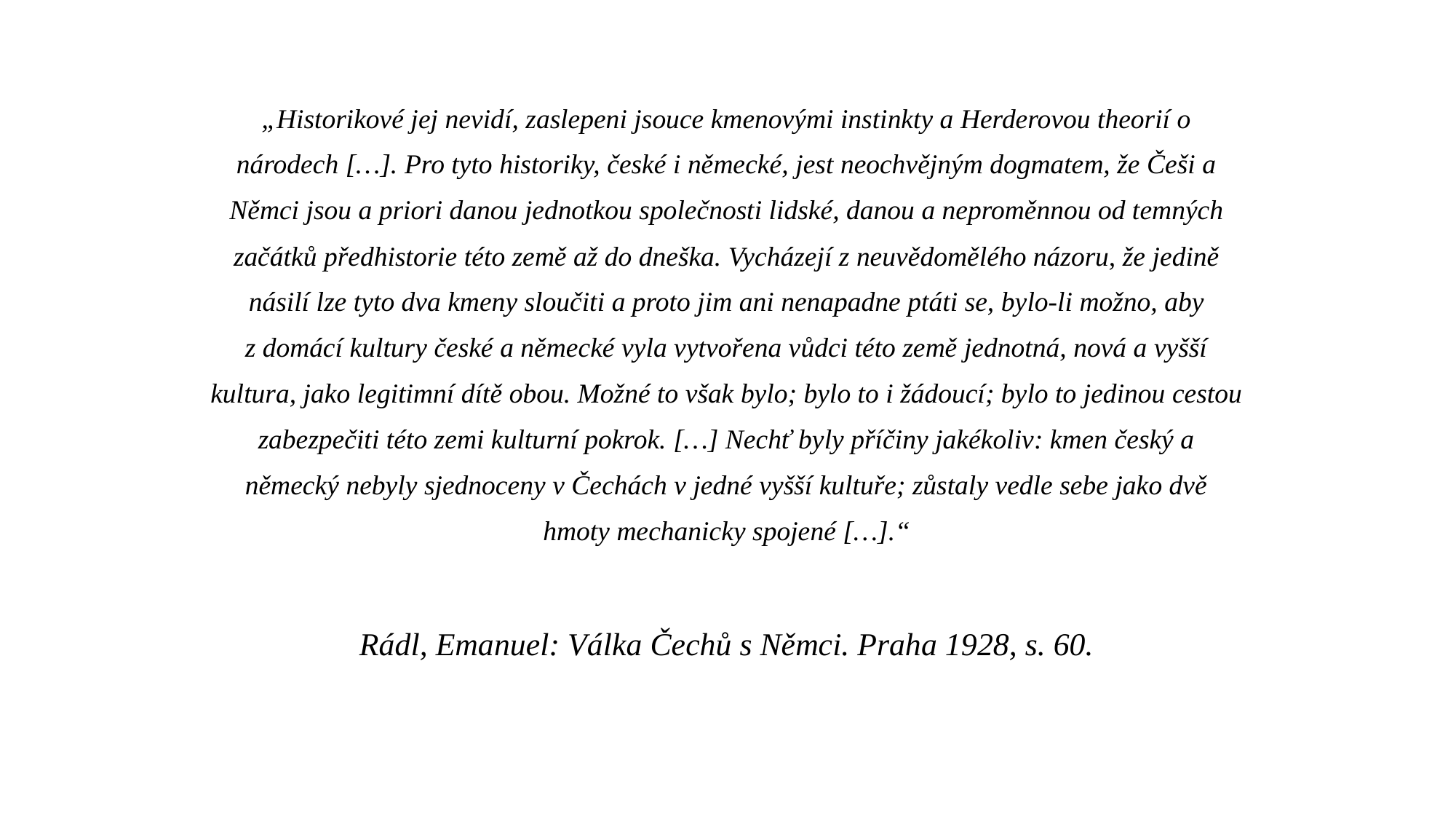

„Historikové jej nevidí, zaslepeni jsouce kmenovými instinkty a Herderovou theorií o národech […]. Pro tyto historiky, české i německé, jest neochvějným dogmatem, že Češi a Němci jsou a priori danou jednotkou společnosti lidské, danou a neproměnnou od temných začátků předhistorie této země až do dneška. Vycházejí z neuvědomělého názoru, že jedině násilí lze tyto dva kmeny sloučiti a proto jim ani nenapadne ptáti se, bylo-li možno, aby z domácí kultury české a německé vyla vytvořena vůdci této země jednotná, nová a vyšší kultura, jako legitimní dítě obou. Možné to však bylo; bylo to i žádoucí; bylo to jedinou cestou zabezpečiti této zemi kulturní pokrok. […] Nechť byly příčiny jakékoliv: kmen český a německý nebyly sjednoceny v Čechách v jedné vyšší kultuře; zůstaly vedle sebe jako dvě hmoty mechanicky spojené […].“

Rádl, Emanuel: Válka Čechů s Němci. Praha 1928, s. 60.